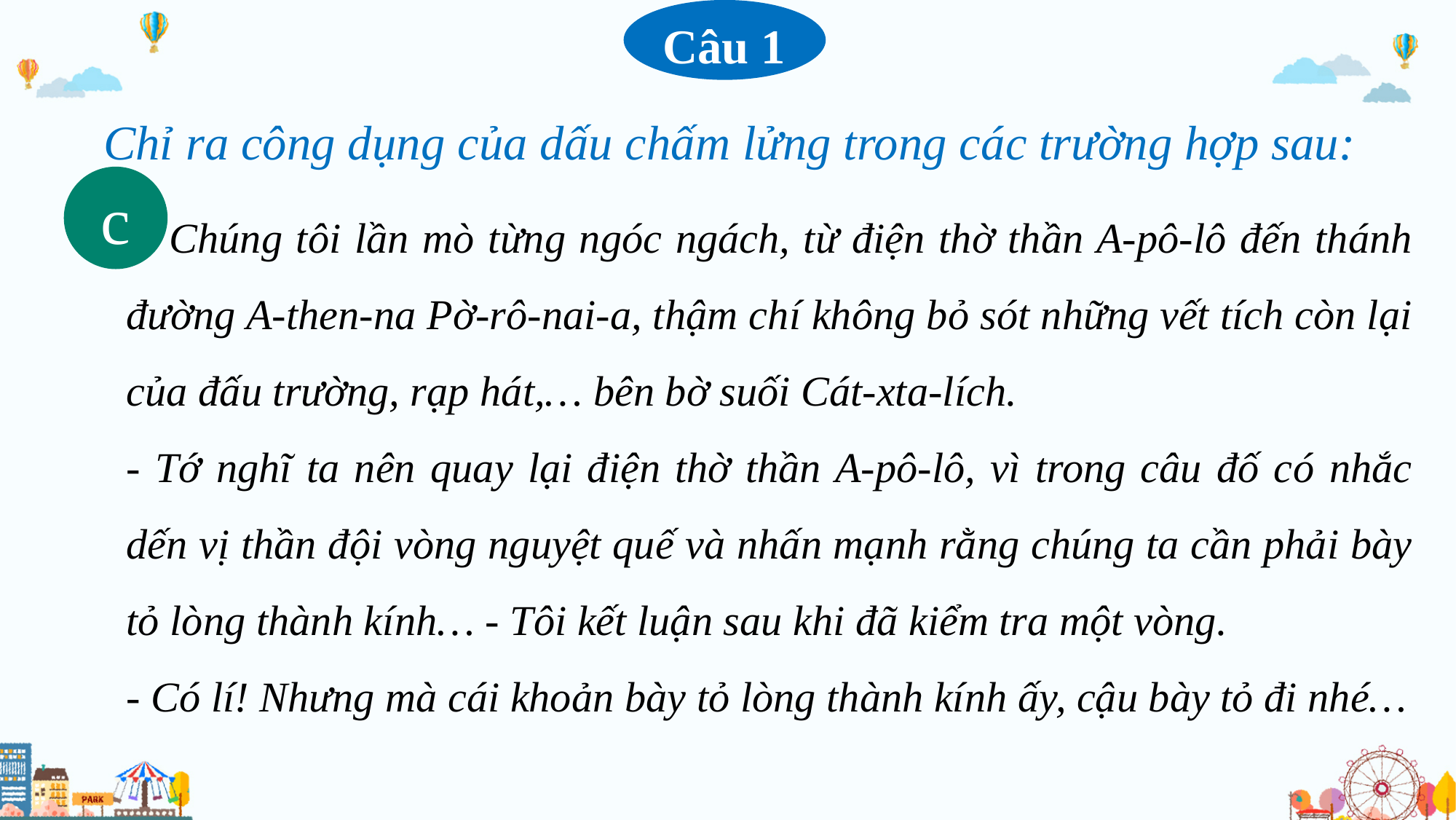

Câu 1
Chỉ ra công dụng của dấu chấm lửng trong các trường hợp sau:
c
c. Chúng tôi lần mò từng ngóc ngách, từ điện thờ thần A-pô-lô đến thánh đường A-then-na Pờ-rô-nai-a, thậm chí không bỏ sót những vết tích còn lại của đấu trường, rạp hát,… bên bờ suối Cát-xta-lích.
- Tớ nghĩ ta nên quay lại điện thờ thần A-pô-lô, vì trong câu đố có nhắc dến vị thần đội vòng nguyệt quế và nhấn mạnh rằng chúng ta cần phải bày tỏ lòng thành kính… - Tôi kết luận sau khi đã kiểm tra một vòng.
- Có lí! Nhưng mà cái khoản bày tỏ lòng thành kính ấy, cậu bày tỏ đi nhé…